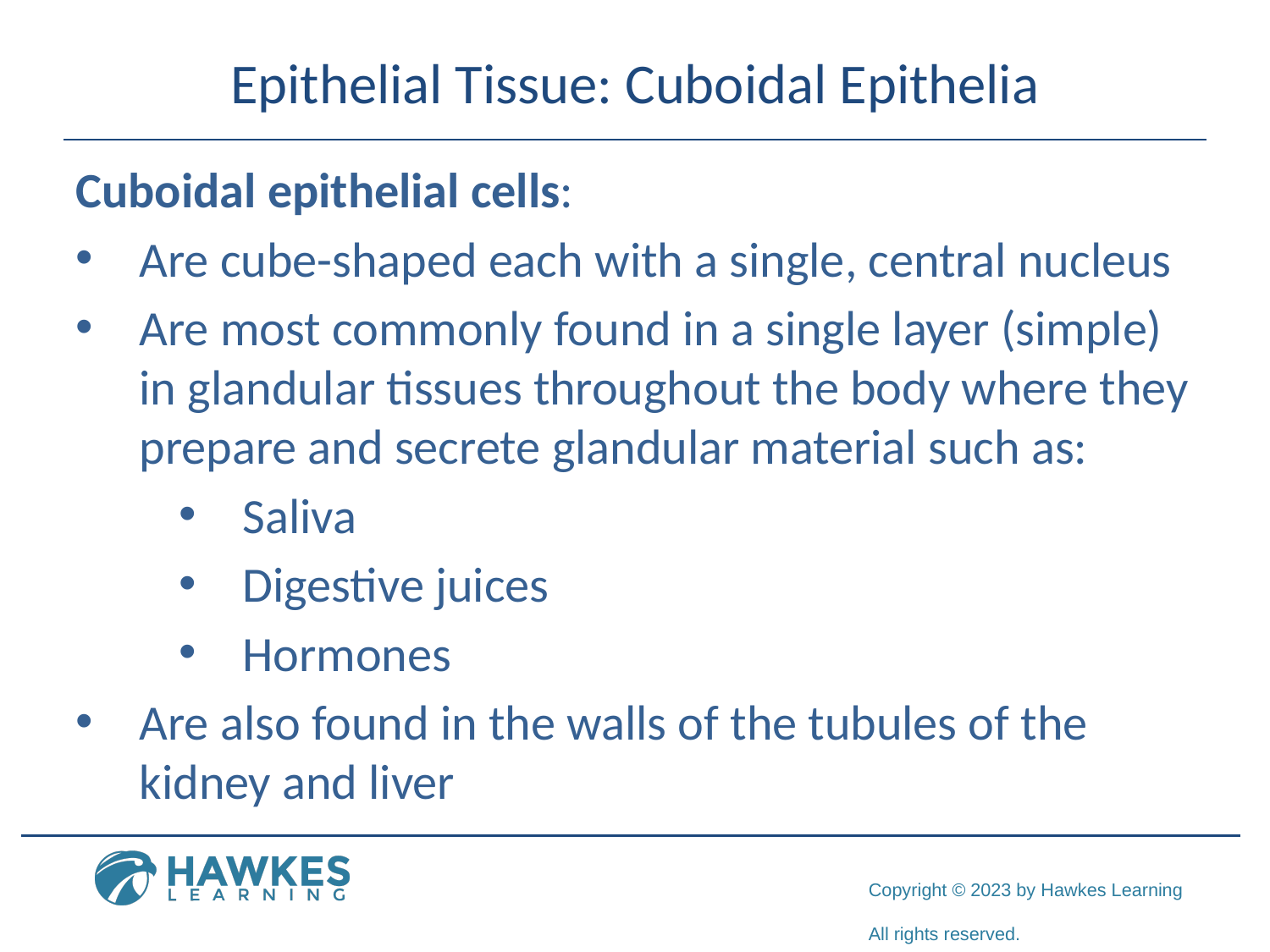

# Epithelial Tissue: Cuboidal Epithelia
Cuboidal epithelial cells:
Are cube-shaped each with a single, central nucleus
Are most commonly found in a single layer (simple) in glandular tissues throughout the body where they prepare and secrete glandular material such as:
Saliva
Digestive juices
Hormones
Are also found in the walls of the tubules of the kidney and liver